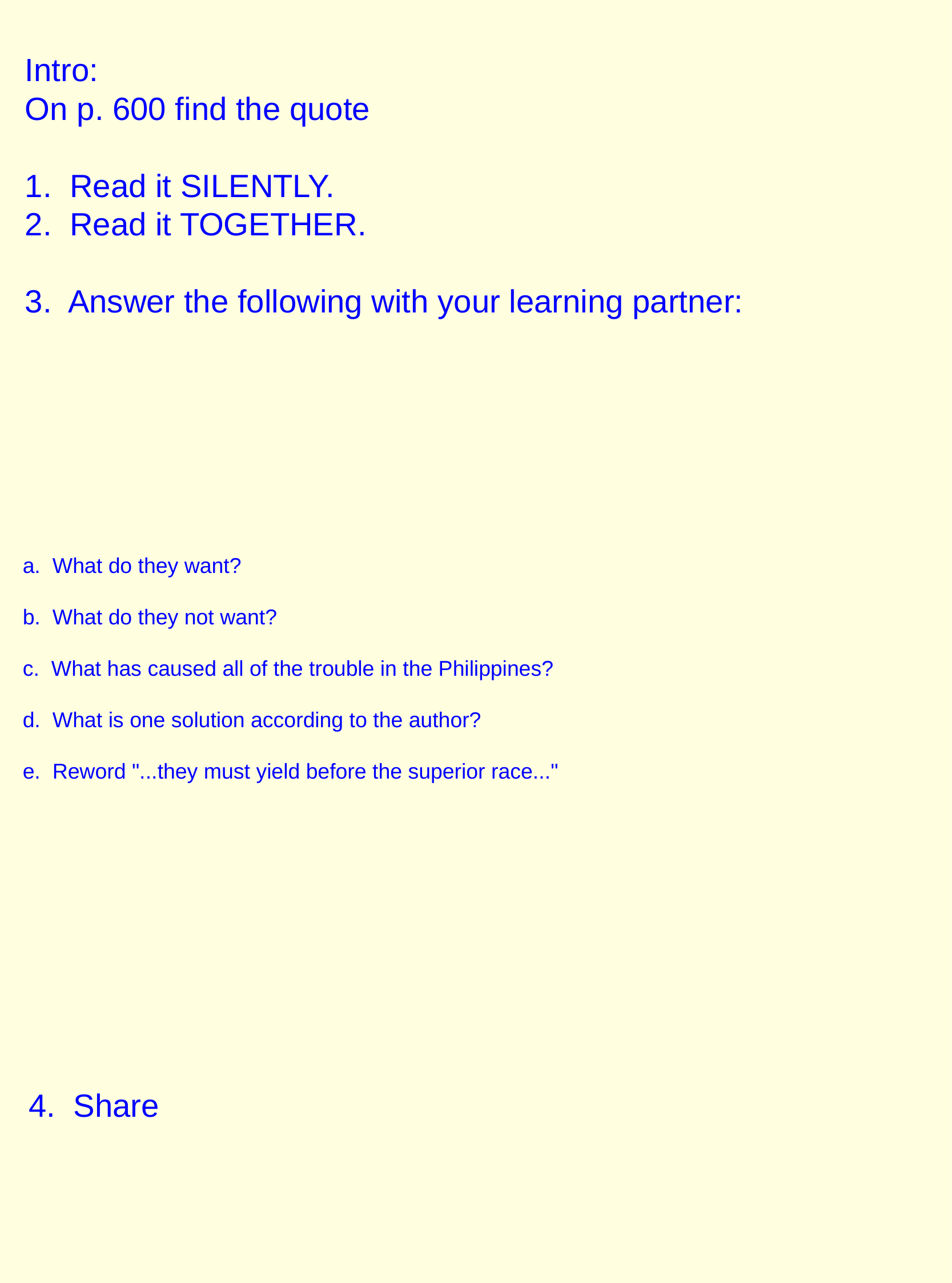

Intro:
On p. 600 find the quote

1.  Read it SILENTLY.
2.  Read it TOGETHER.

3.  Answer the following with your  learning partner:
a.  What do they want?

b.  What do they not want?

c.  What has caused all of the trouble in the Philippines?

d.  What is one solution according to the author?

e.  Reword "...they must yield before the superior race..."
4.  Share